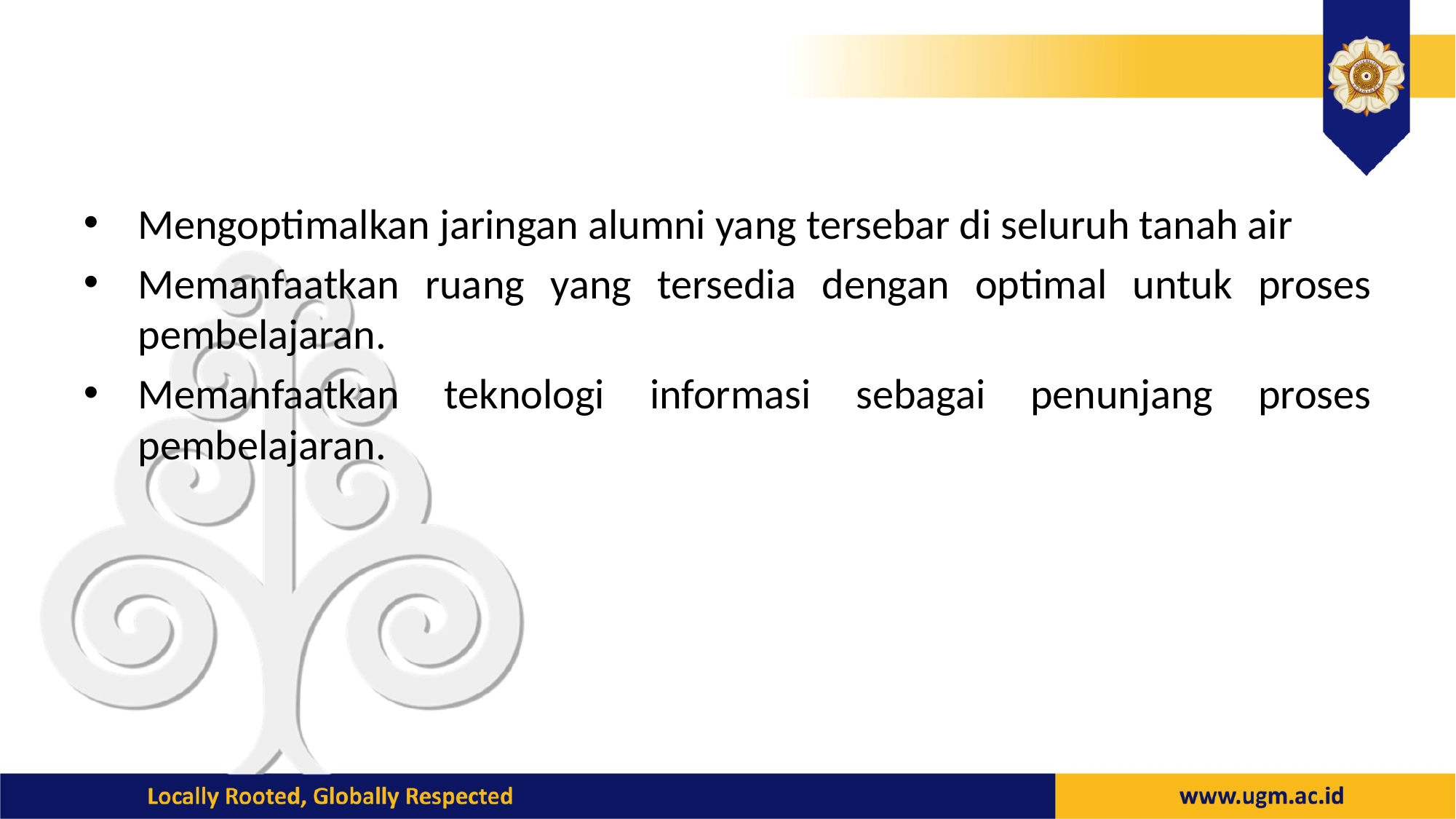

Mengoptimalkan jaringan alumni yang tersebar di seluruh tanah air
Memanfaatkan ruang yang tersedia dengan optimal untuk proses pembelajaran.
Memanfaatkan teknologi informasi sebagai penunjang proses pembelajaran.